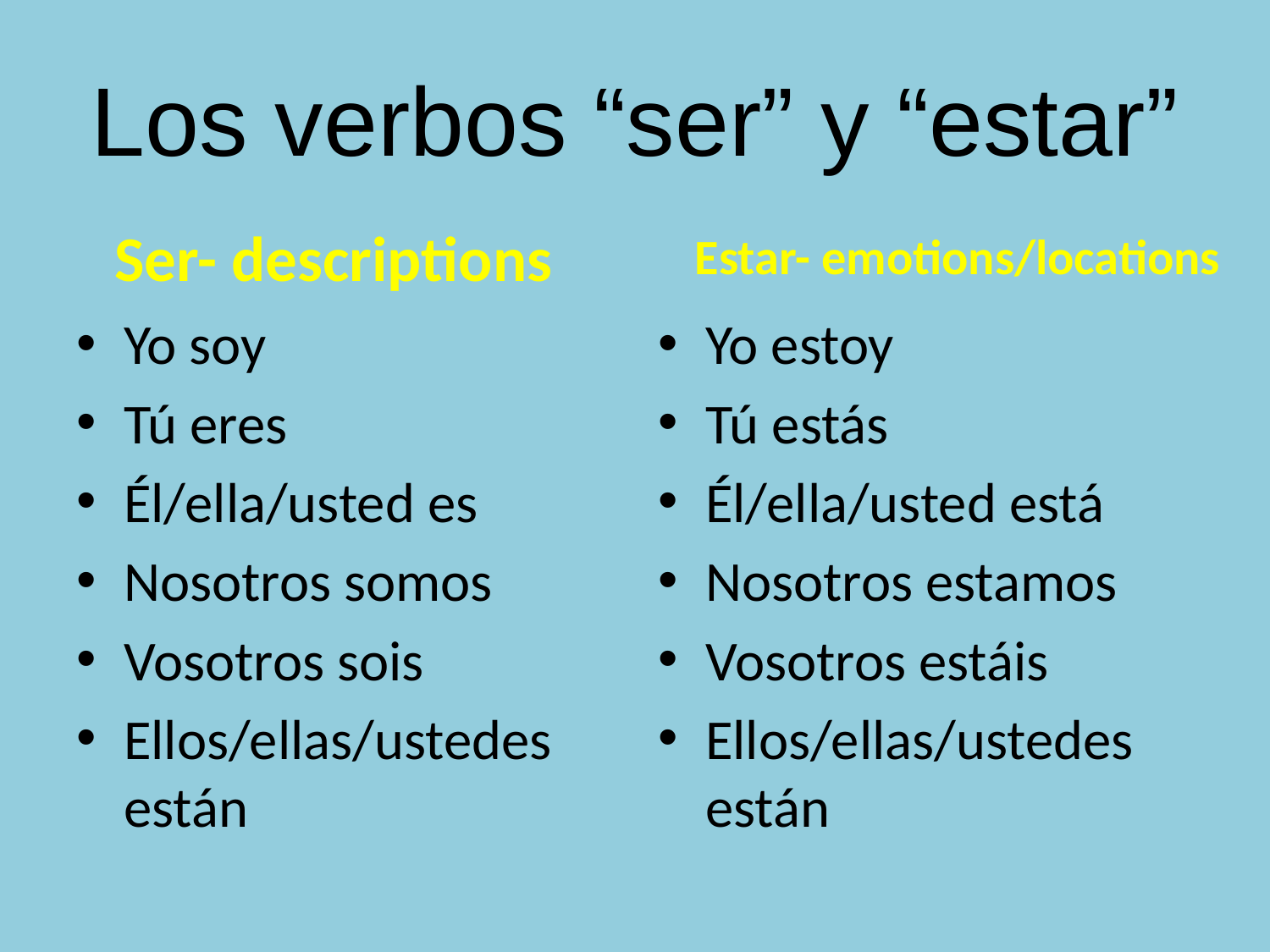

# Los verbos “ser” y “estar”
Estar- emotions/locations
Ser- descriptions
Yo soy
Tú eres
Él/ella/usted es
Nosotros somos
Vosotros sois
Ellos/ellas/ustedes están
Yo estoy
Tú estás
Él/ella/usted está
Nosotros estamos
Vosotros estáis
Ellos/ellas/ustedes están